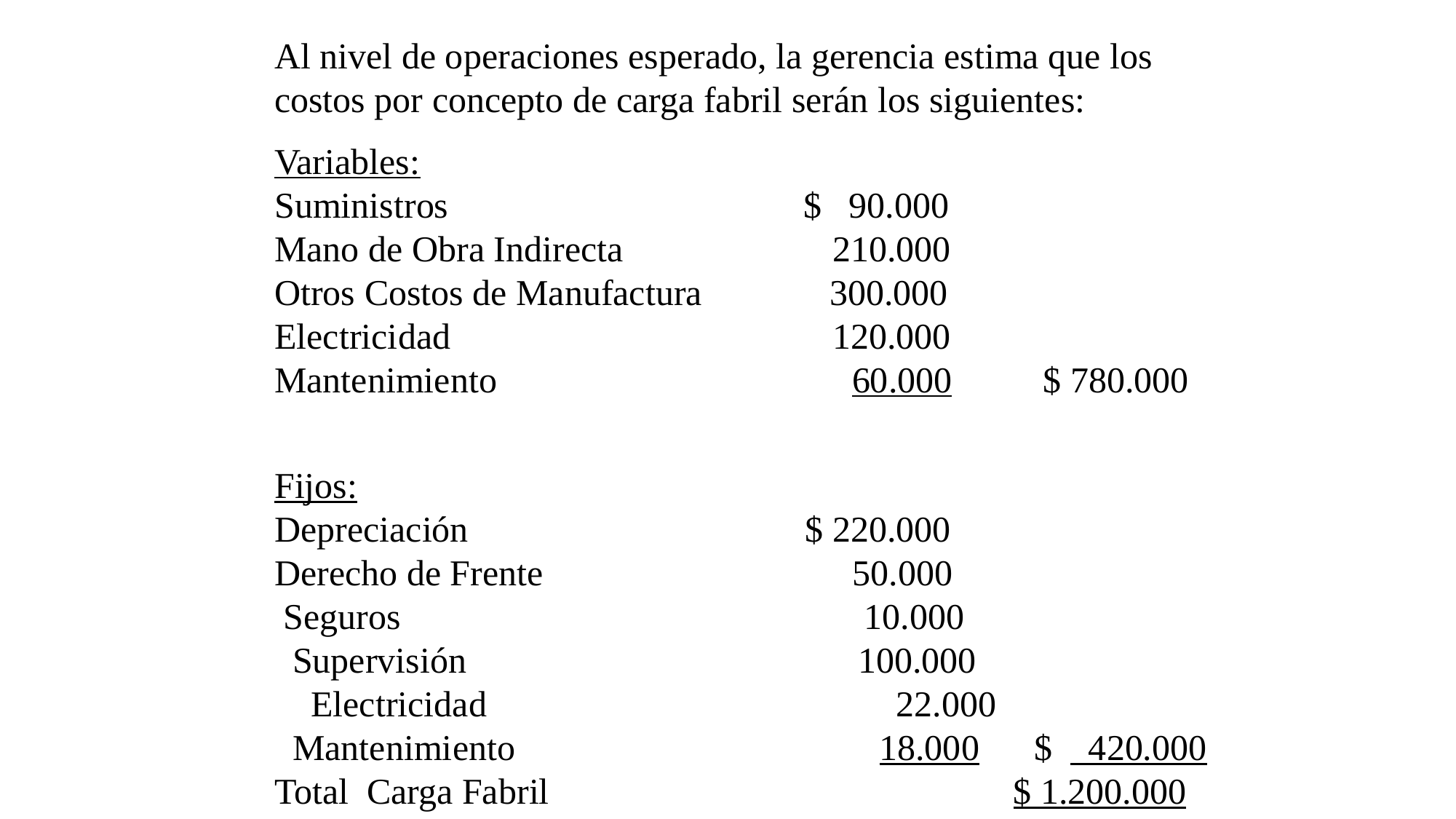

Al nivel de operaciones esperado, la gerencia estima que los costos por concepto de carga fabril serán los siguientes:
Variables:                                                                                 Suministros                                       $   90.000                              Mano de Obra Indirecta                       210.000                          Otros Costos de Manufactura              300.000                           Electricidad                                          120.000                          Mantenimiento                                       60.000          $ 780.000
Fijos:                                                                                         Depreciación                                     $ 220.000                           Derecho de Frente                                  50.000                               Seguros                                                   10.000                              Supervisión                                           100.000                               Electricidad                                             22.000                           Mantenimiento                                        18.000      $    420.000 Total  Carga Fabril                                                   $ 1.200.000